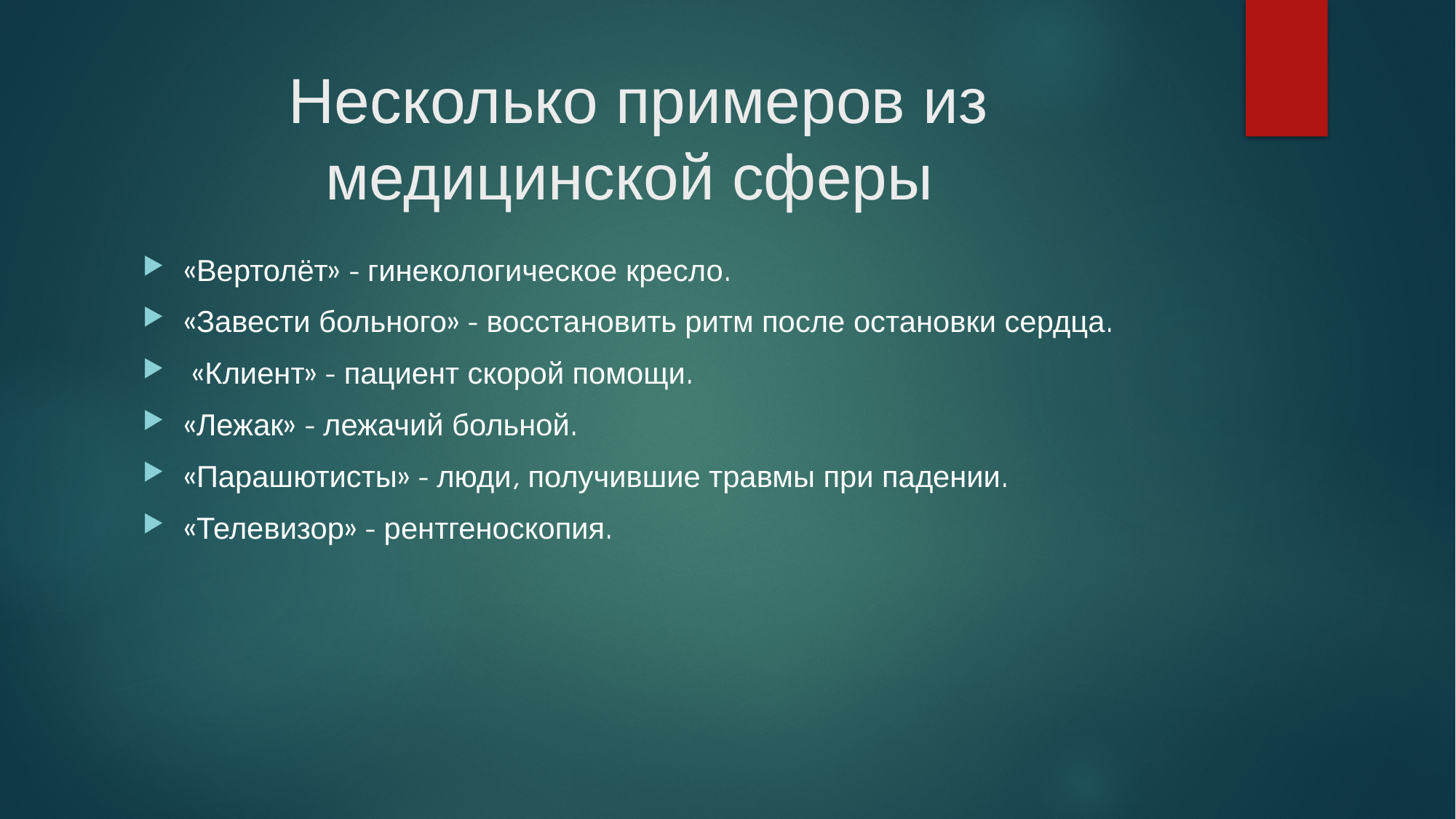

# Несколько примеров из медицинской сферы
«Вертолёт» - гинекологическое кресло.
«Завести больного» - восстановить ритм после остановки сердца.
 «Клиент» - пациент скорой помощи.
«Лежак» - лежачий больной.
«Парашютисты» - люди, получившие травмы при падении.
«Телевизор» - рентгеноскопия.